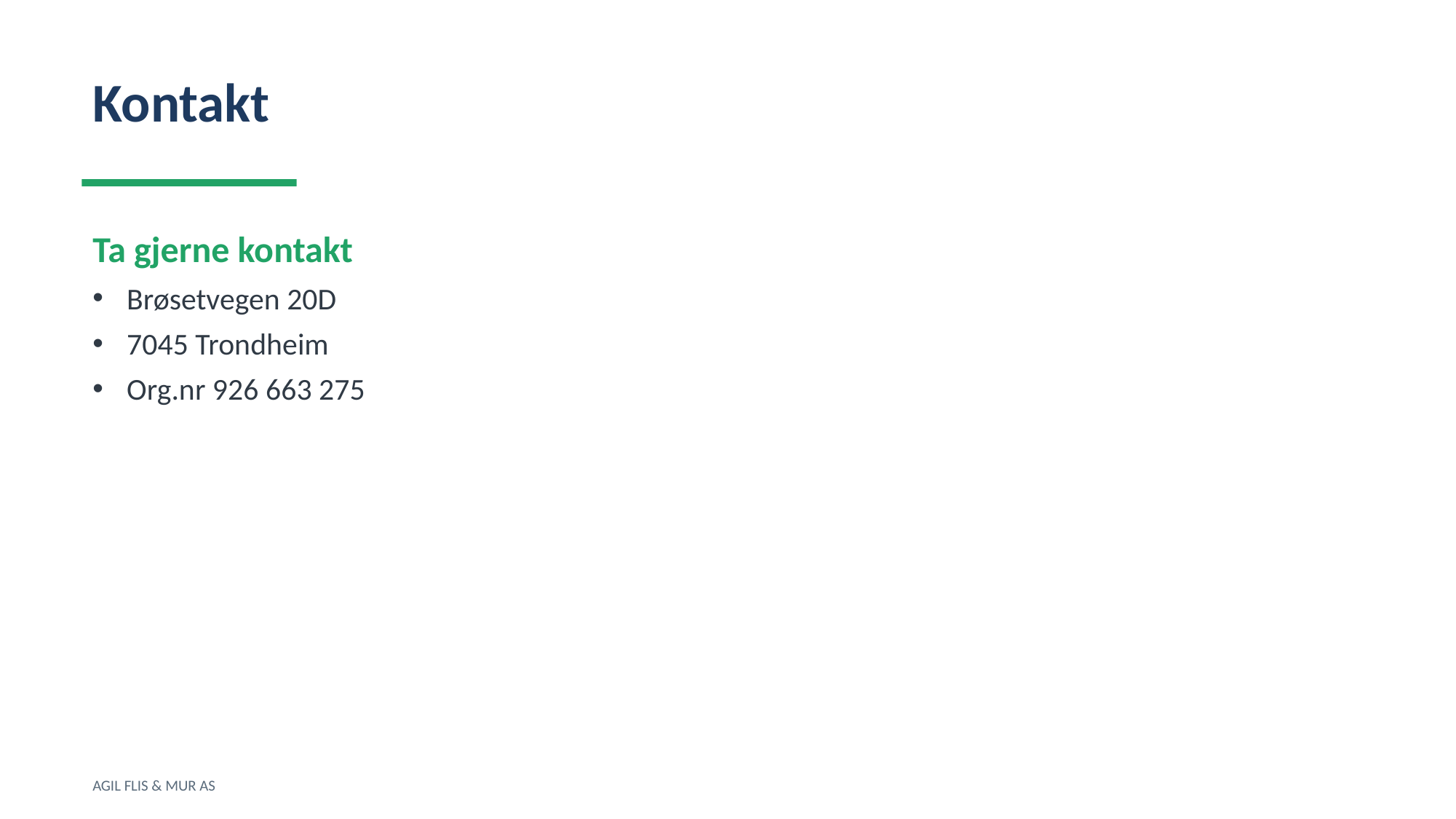

Kontakt

Ta gjerne kontakt
Brøsetvegen 20D
7045 Trondheim
Org.nr 926 663 275
AGIL FLIS & MUR AS